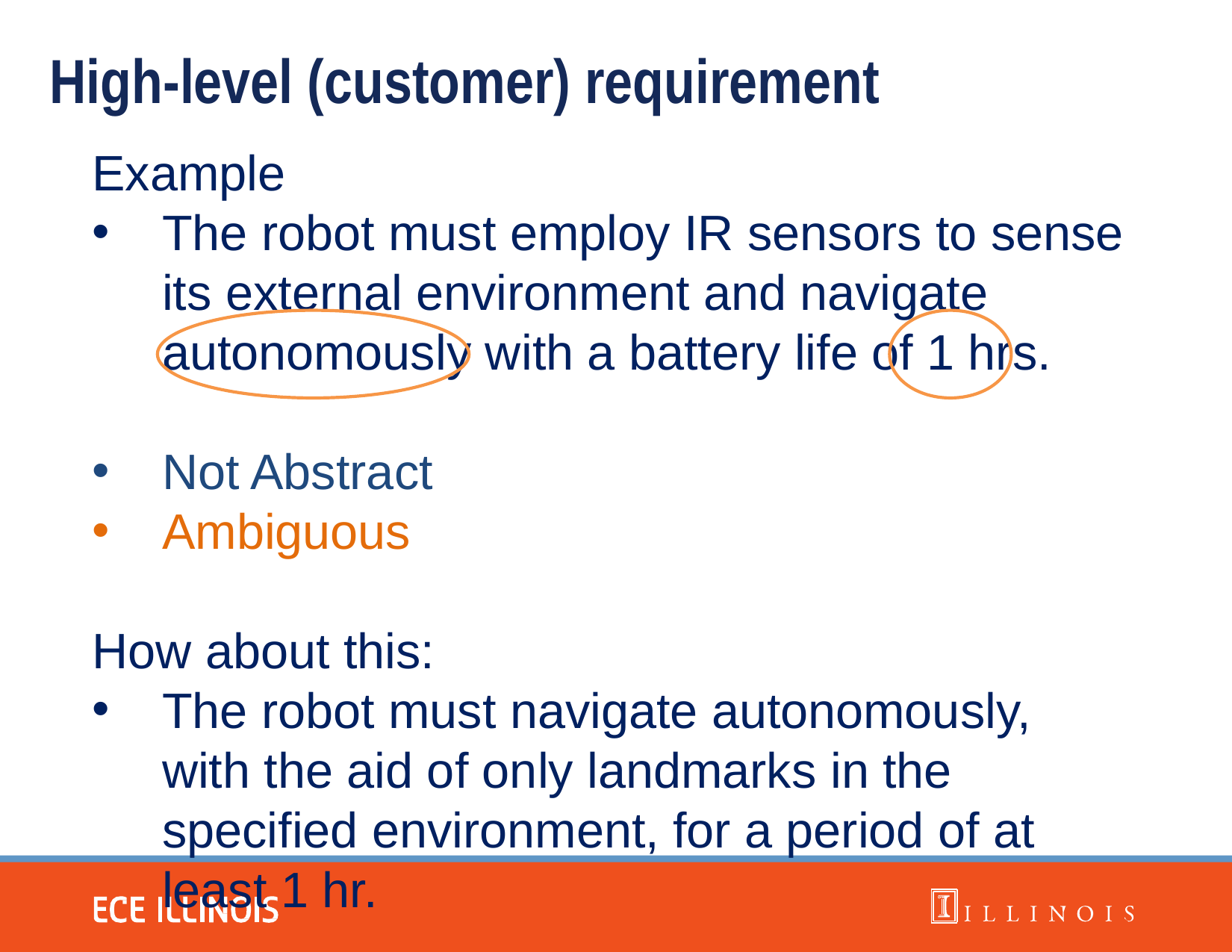

# High-level (customer) requirement
Example
The robot must employ IR sensors to sense its external environment and navigate autonomously with a battery life of 1 hrs.

Not Abstract
Ambiguous

How about this:
The robot must navigate autonomously, with the aid of only landmarks in the specified environment, for a period of at least 1 hr.